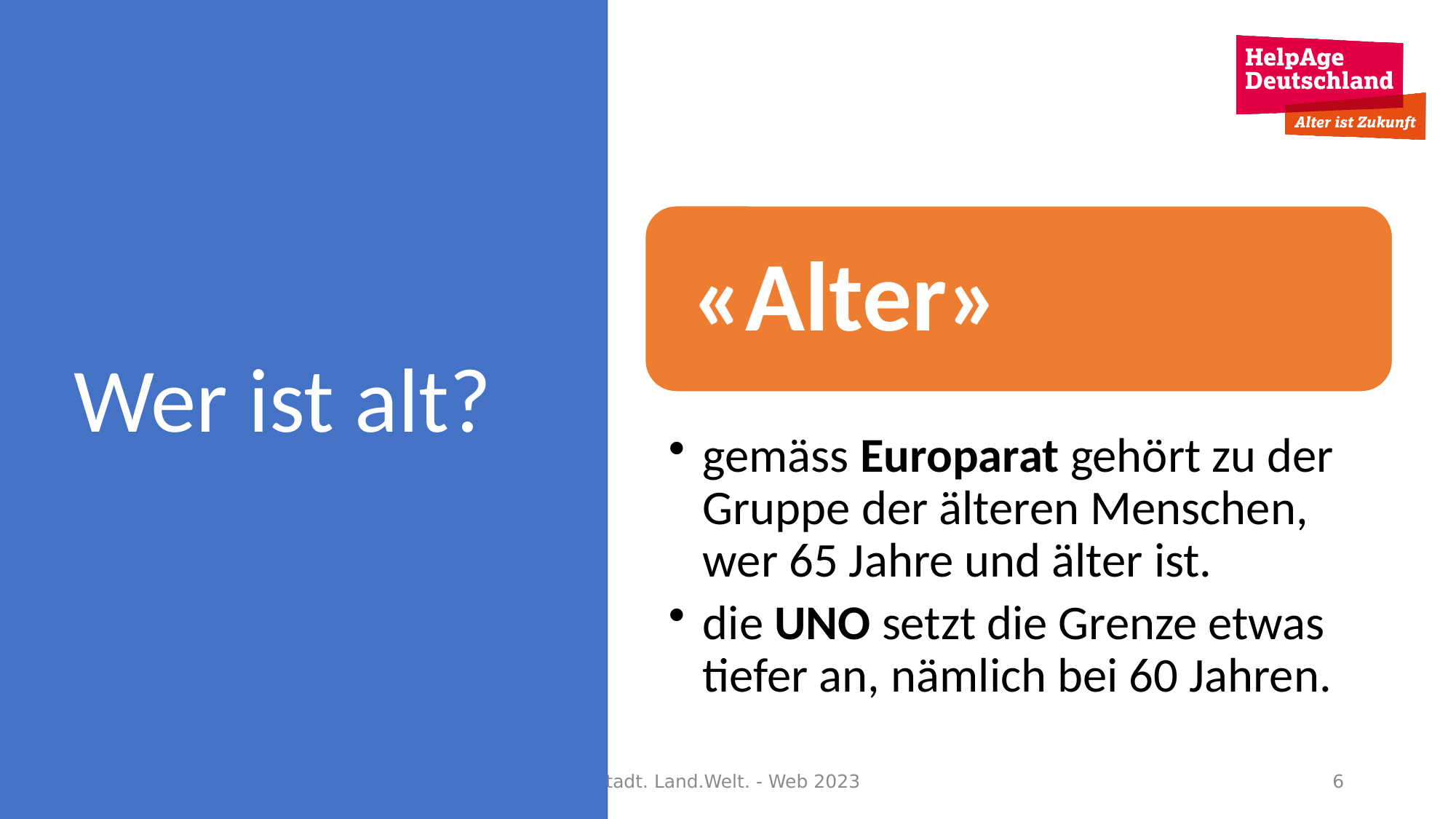

# Wer ist alt?
«Alter»
gemäss Europarat gehört zu der Gruppe der älteren Menschen, wer 65 Jahre und älter ist.
die UNO setzt die Grenze etwas tiefer an, nämlich bei 60 Jahren.
Stadt. Land.Welt. - Web 2023
6